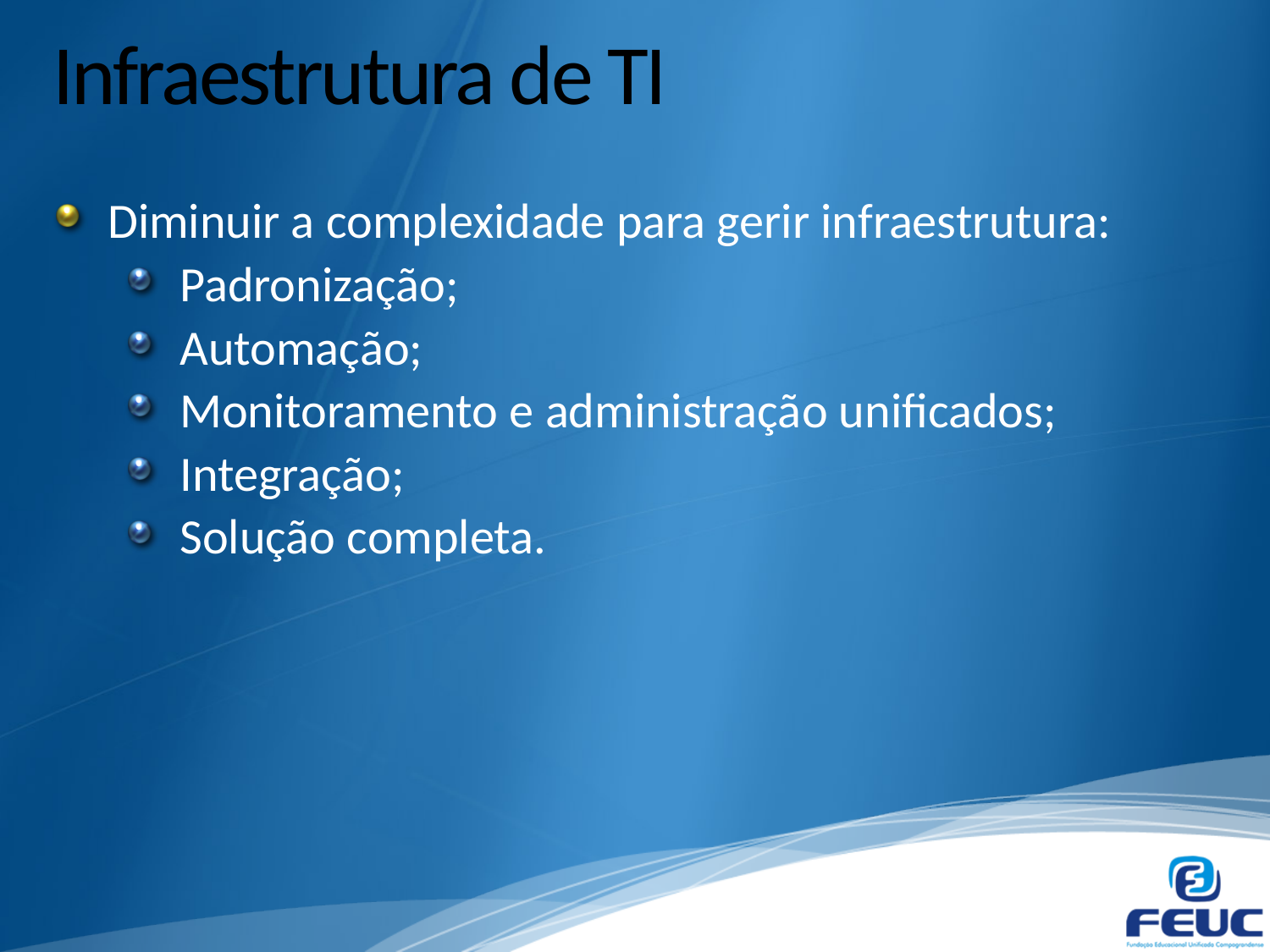

# Infraestrutura de TI
Diminuir a complexidade para gerir infraestrutura:
Padronização;
Automação;
Monitoramento e administração unificados;
Integração;
Solução completa.